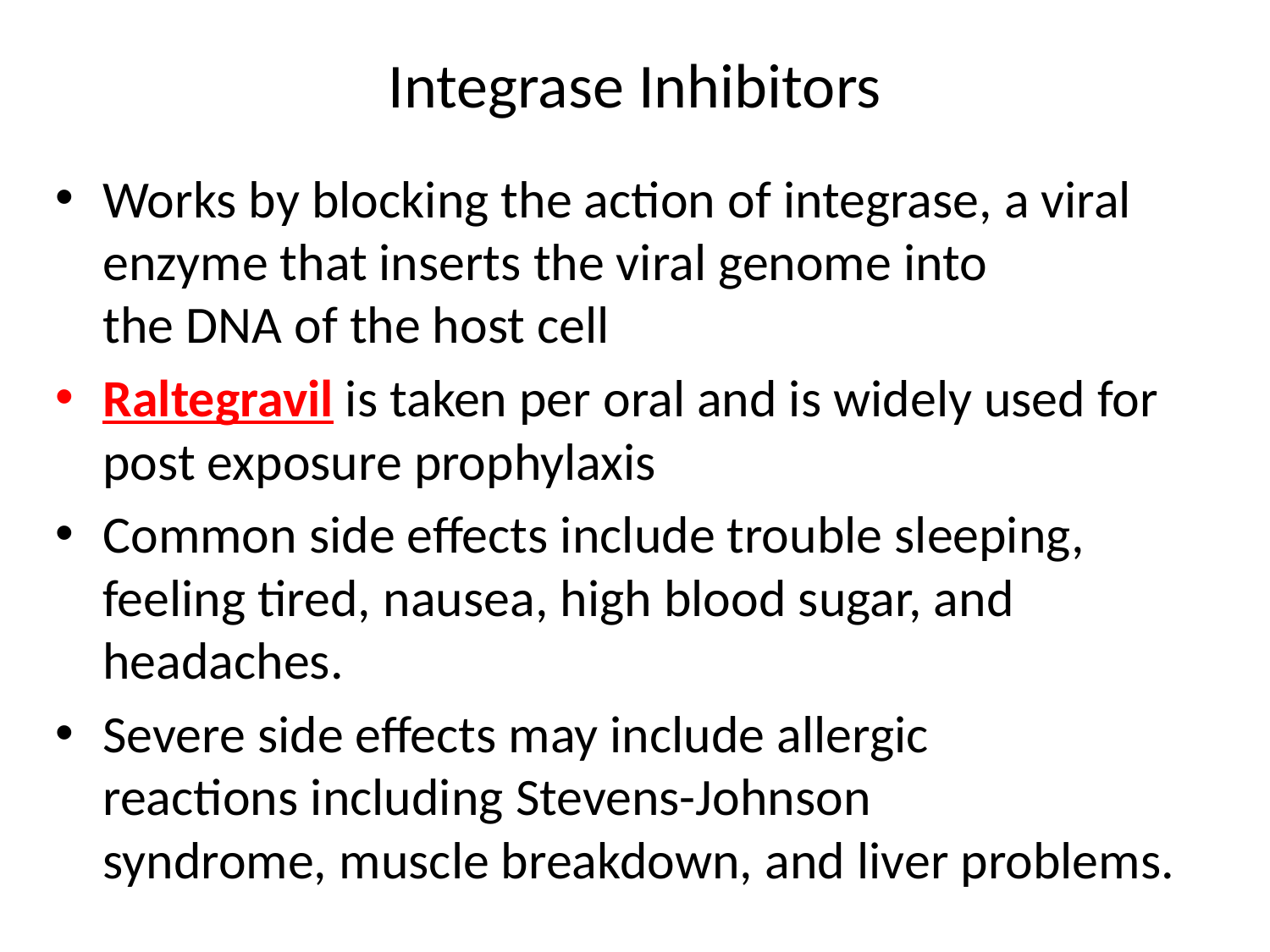

# Integrase Inhibitors
Works by blocking the action of integrase, a viral enzyme that inserts the viral genome into the DNA of the host cell
Raltegravil is taken per oral and is widely used for post exposure prophylaxis
Common side effects include trouble sleeping, feeling tired, nausea, high blood sugar, and headaches.
Severe side effects may include allergic reactions including Stevens-Johnson syndrome, muscle breakdown, and liver problems.